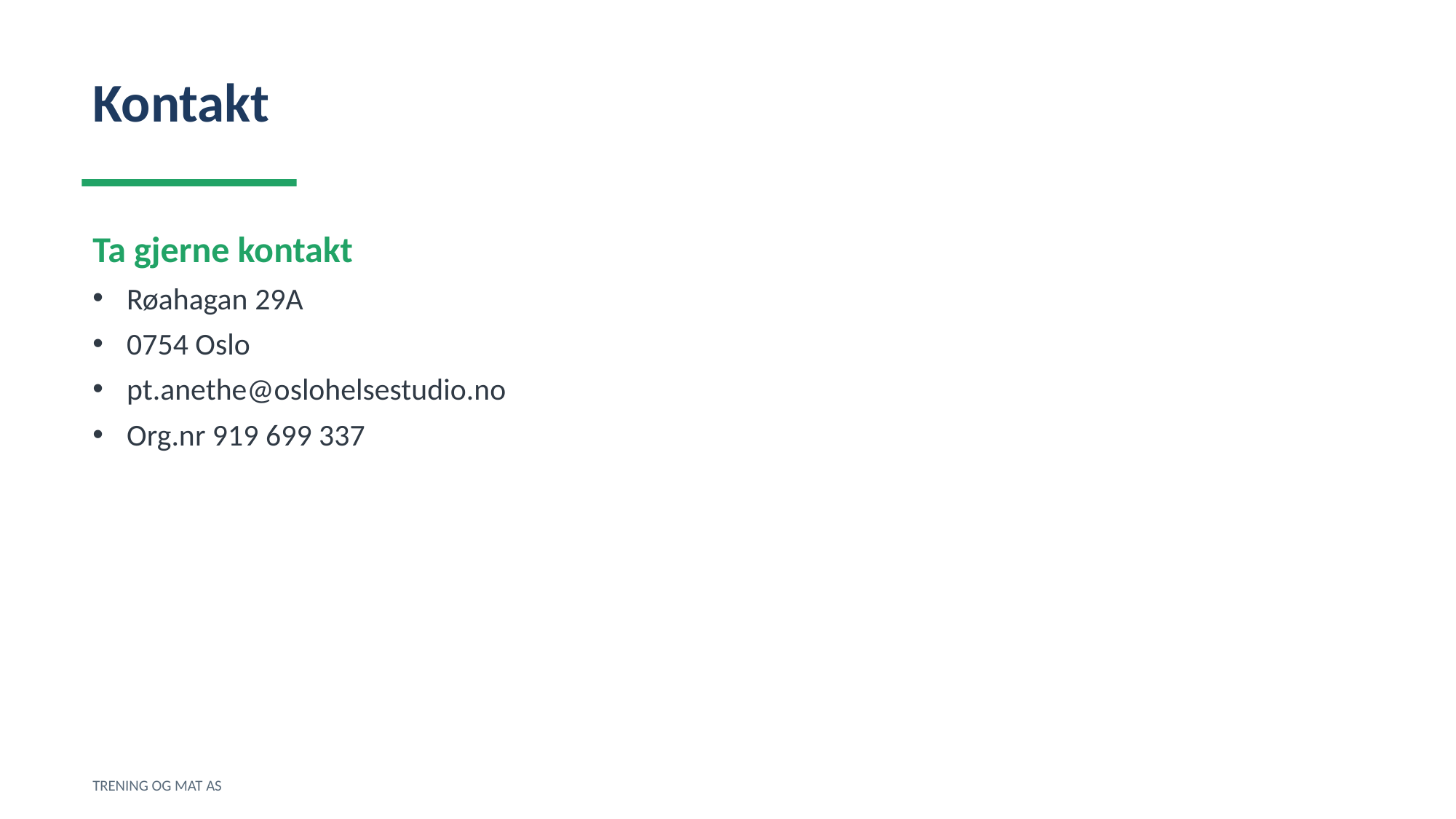

Kontakt

Ta gjerne kontakt
Røahagan 29A
0754 Oslo
pt.anethe@oslohelsestudio.no
Org.nr 919 699 337
TRENING OG MAT AS